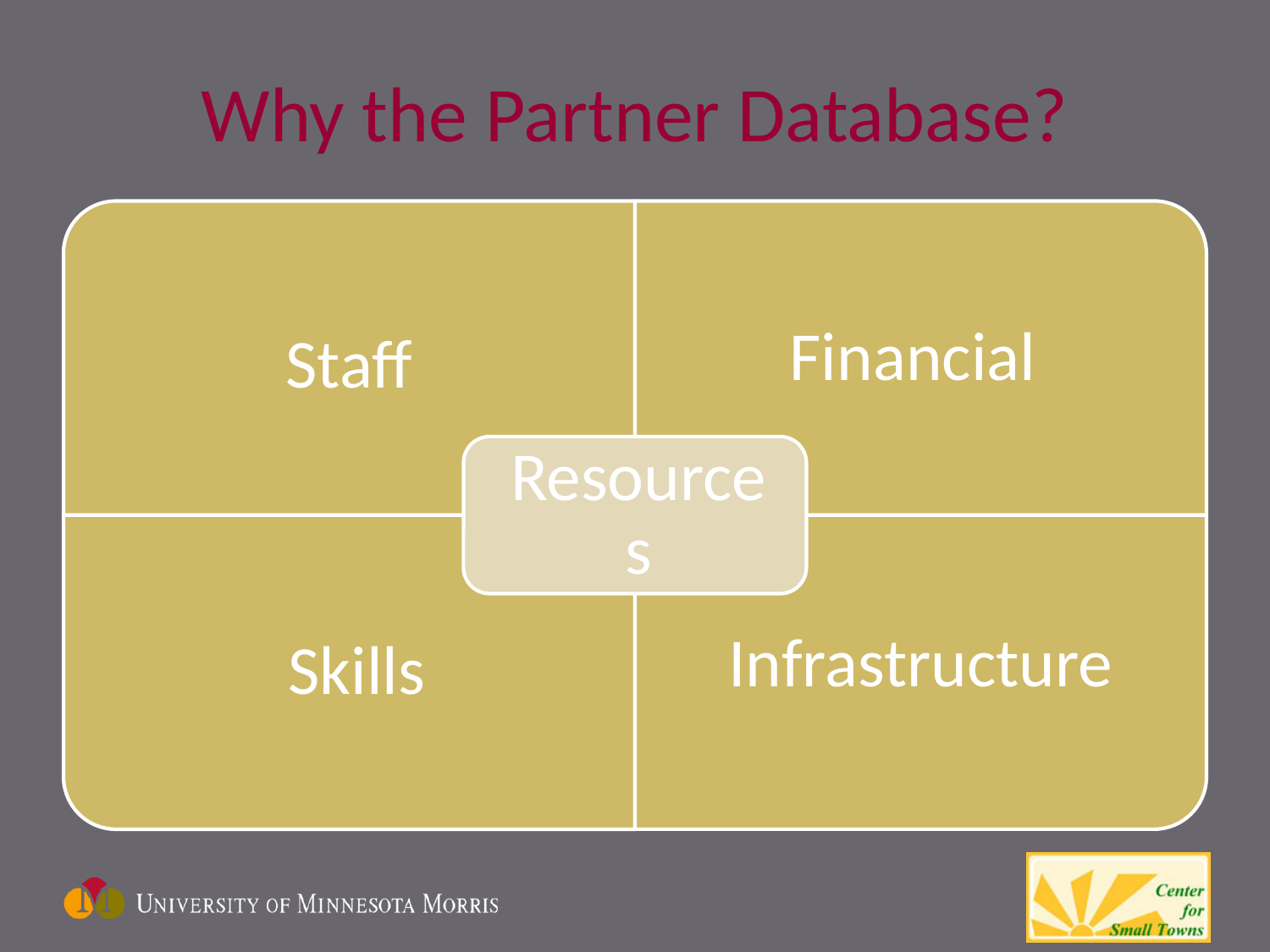

# Why the Partner Database?
Staff
Financial
Skills
Infrastructure
Resources